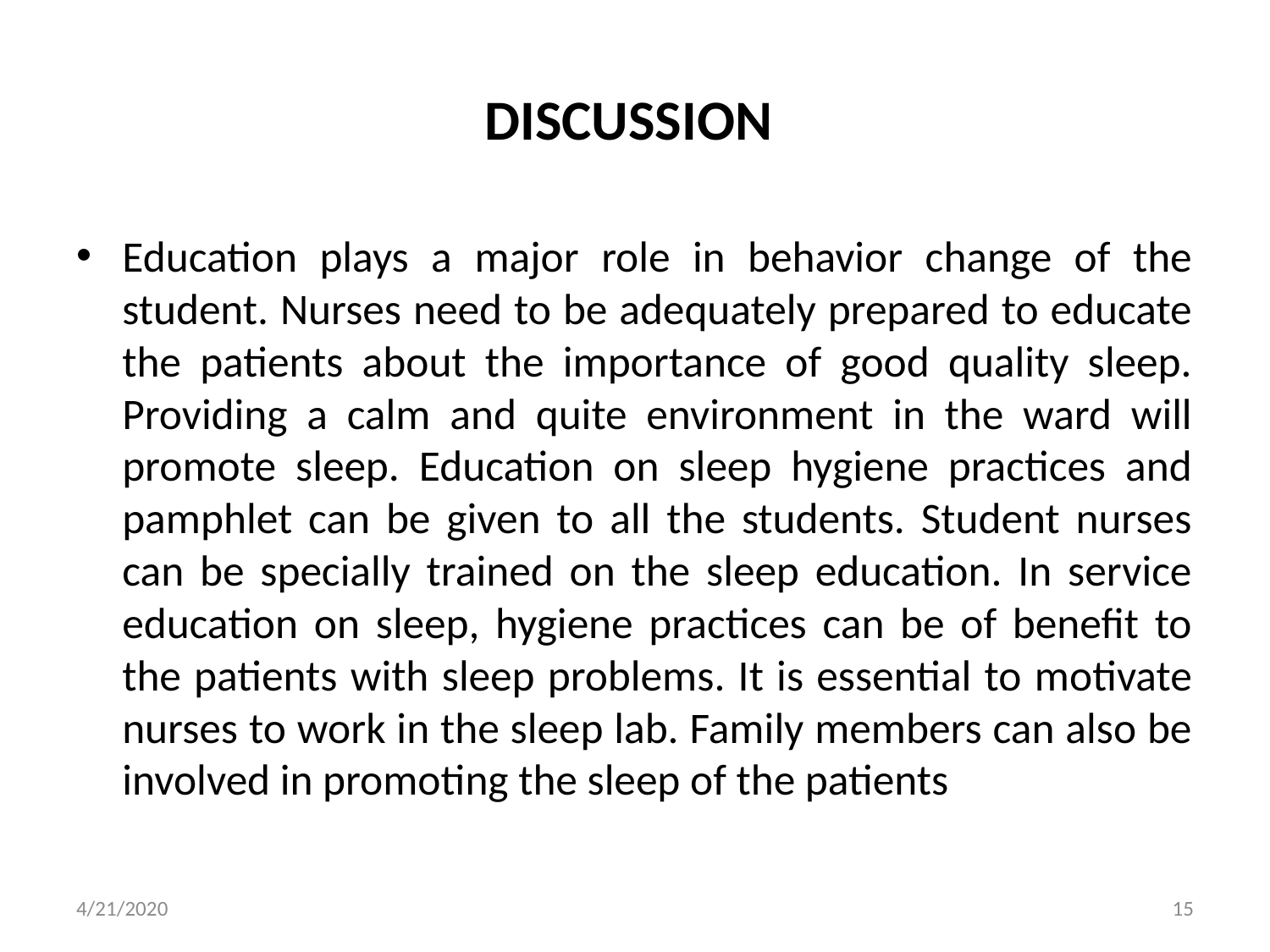

# DISCUSSION
Education plays a major role in behavior change of the student. Nurses need to be adequately prepared to educate the patients about the importance of good quality sleep. Providing a calm and quite environment in the ward will promote sleep. Education on sleep hygiene practices and pamphlet can be given to all the students. Student nurses can be specially trained on the sleep education. In service education on sleep, hygiene practices can be of benefit to the patients with sleep problems. It is essential to motivate nurses to work in the sleep lab. Family members can also be involved in promoting the sleep of the patients

4/21/2020
15